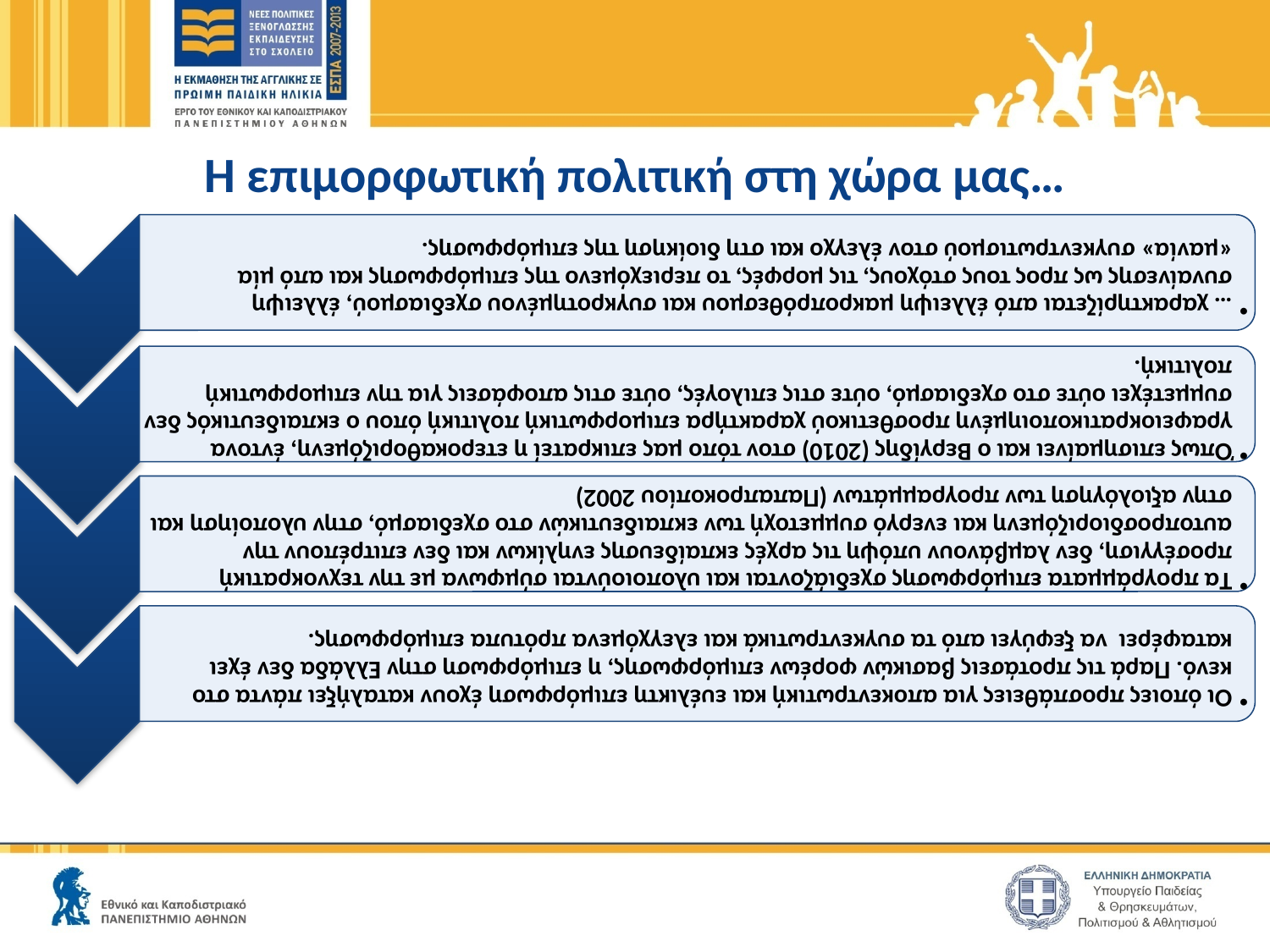

# Η επιμορφωτική πολιτική στη χώρα μας…

… χαρακτηρίζεται από έλλειψη μακροπρόθεσμου και συγκροτημένου σχεδιασμού, έλλειψη συναίνεσης ως προς τους στόχους, τις μορφές, το περιεχόμενο της επιμόρφωσης και από μία «μανία» συγκεντρωτισμού στον έλεγχο και στη διοίκηση της επιμόρφωσης.

Όπως επισημαίνει και ο Βεργίδης (2010) στον τόπο μας επικρατεί η ετεροκαθοριζόμενη, έντονα γραφειοκρατικοποιημένη προσθετικού χαρακτήρα επιμορφωτική πολιτική όπου ο εκπαιδευτικός δεν συμμετέχει ούτε στο σχεδιασμό, ούτε στις επιλογές, ούτε στις αποφάσεις για την επιμορφωτική πολιτική.

Τα προγράμματα επιμόρφωσης σχεδιάζονται και υλοποιούνται σύμφωνα με την τεχνοκρατική προσέγγιση, δεν λαμβάνουν υπόψη τις αρχές εκπαίδευσης ενηλίκων και δεν επιτρέπουν την αυτοπροσδιοριζόμενη και ενεργό συμμετοχή των εκπαιδευτικών στο σχεδιασμό, στην υλοποίηση και στην αξιολόγηση των προγραμμάτων (Παπαπροκοπίου 2002)

Οι όποιες προσπάθειες για αποκεντρωτική και ευέλικτη επιμόρφωση έχουν καταλήξει πάντα στο κενό. Παρά τις προτάσεις βασικών φορέων επιμόρφωσης, η επιμόρφωση στην Ελλάδα δεν έχει καταφέρει  να ξεφύγει από τα συγκεντρωτικά και ελεγχόμενα πρότυπα επιμόρφωσης.